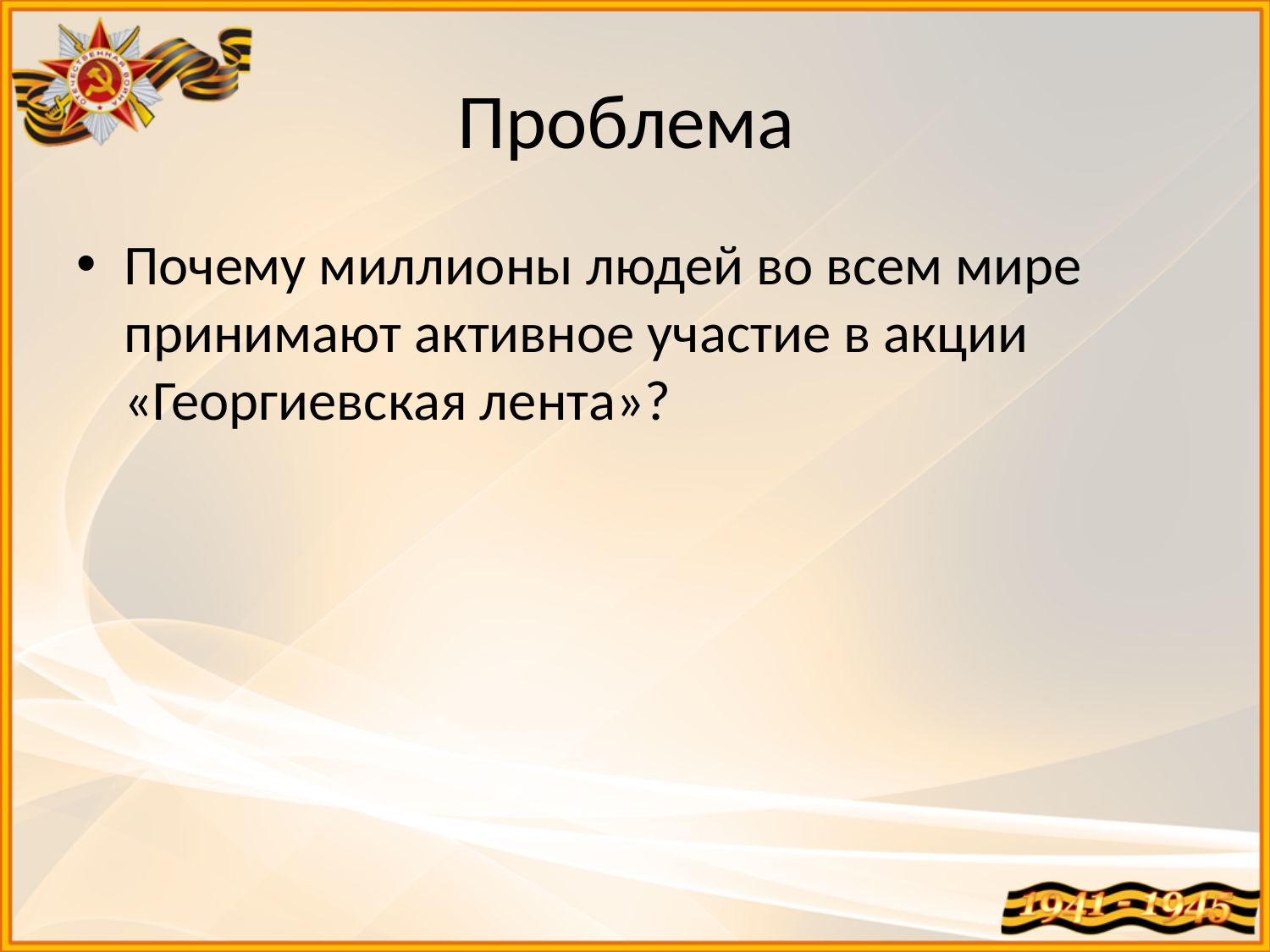

# Проблема
Почему миллионы людей во всем мире принимают активное участие в акции «Георгиевская лента»?